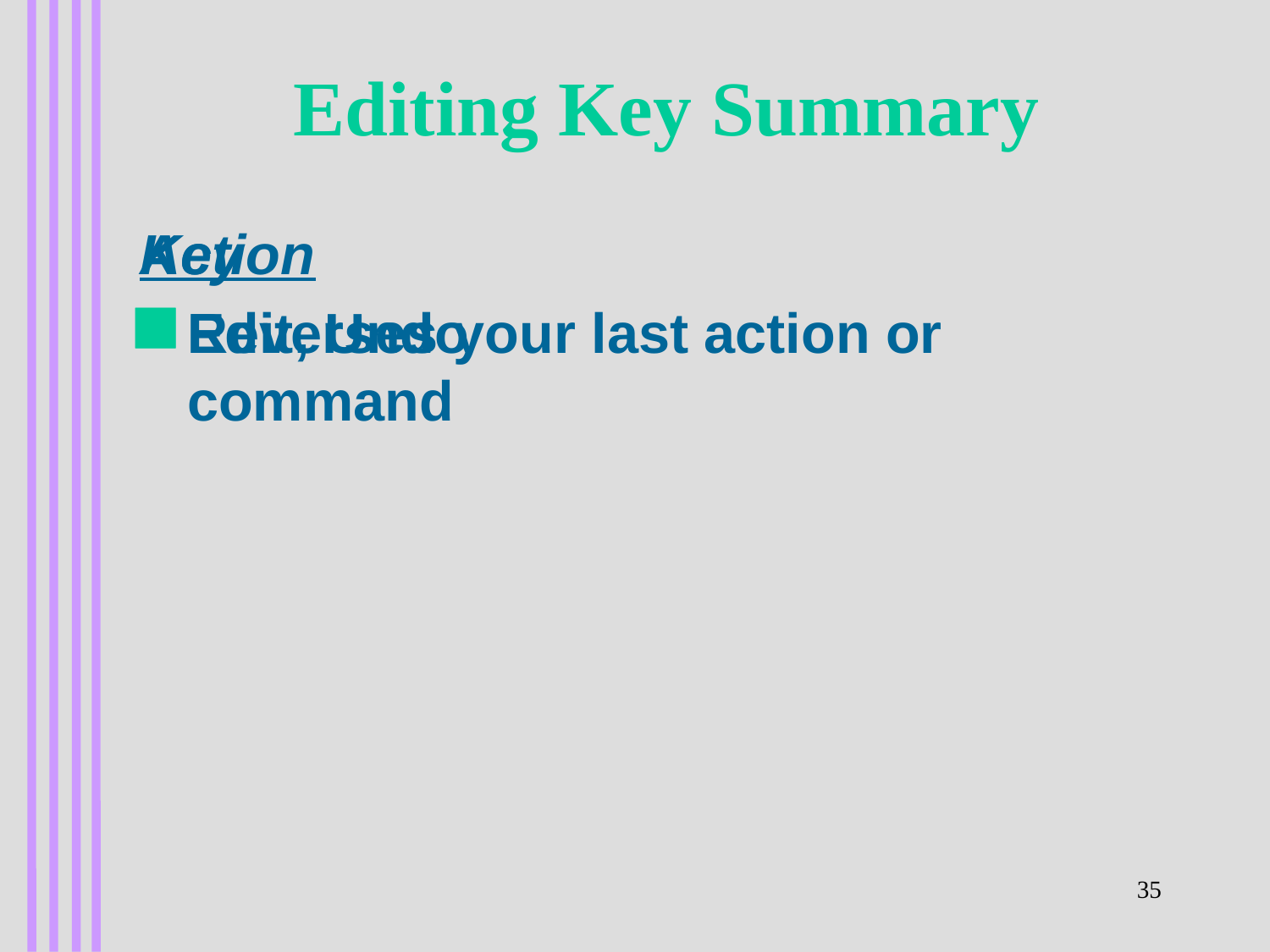

# Editing Key Summary
Key
Edit, Undo
Action
Reverses your last action or command
35